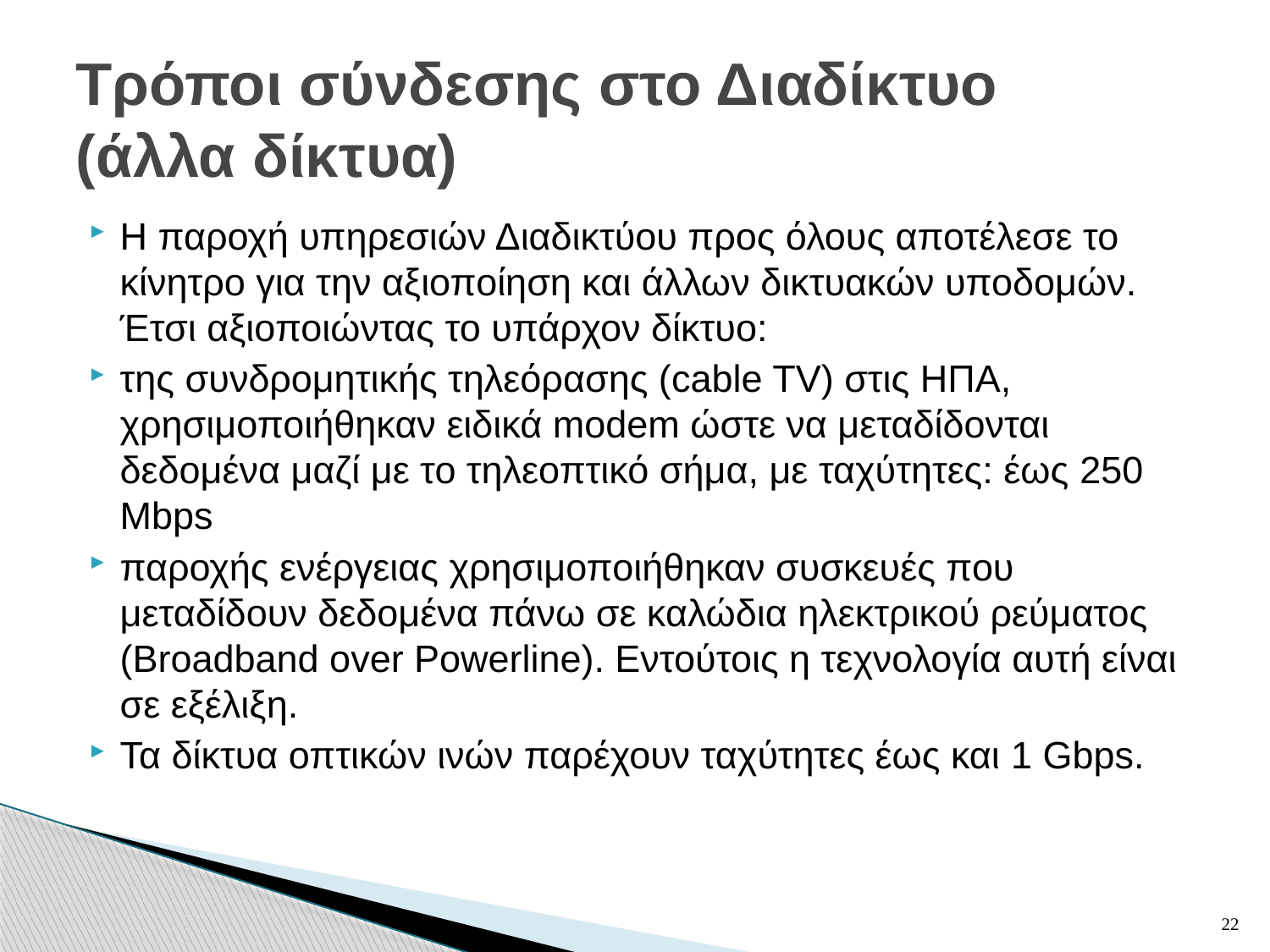

# Τρόποι σύνδεσης στο Διαδίκτυο (άλλα δίκτυα)
Η παροχή υπηρεσιών Διαδικτύου προς όλους αποτέλεσε το κίνητρο για την αξιοποίηση και άλλων δικτυακών υποδομών. Έτσι αξιοποιώντας το υπάρχον δίκτυο:
της συνδρομητικής τηλεόρασης (cable TV) στις ΗΠΑ, χρησιμοποιήθηκαν ειδικά modem ώστε να μεταδίδονται δεδομένα μαζί με το τηλεοπτικό σήμα, με ταχύτητες: έως 250 Mbps
παροχής ενέργειας χρησιμοποιήθηκαν συσκευές που μεταδίδουν δεδομένα πάνω σε καλώδια ηλεκτρικού ρεύματος (Broadband over Powerline). Εντούτοις η τεχνολογία αυτή είναι σε εξέλιξη.
Τα δίκτυα οπτικών ινών παρέχουν ταχύτητες έως και 1 Gbps.
22